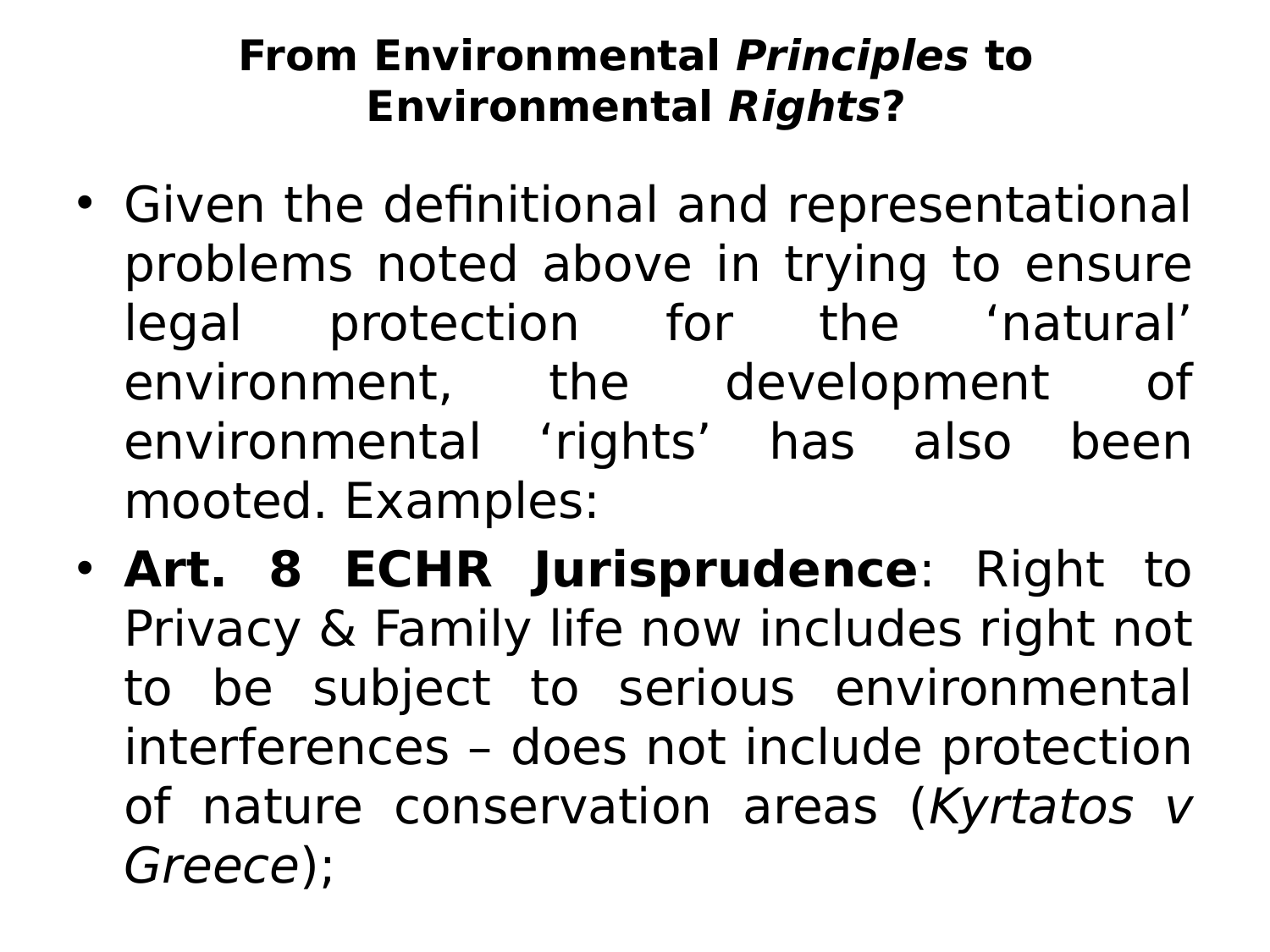

# From Environmental Principles to Environmental Rights?
Given the definitional and representational problems noted above in trying to ensure legal protection for the ‘natural’ environment, the development of environmental ‘rights’ has also been mooted. Examples:
Art. 8 ECHR Jurisprudence: Right to Privacy & Family life now includes right not to be subject to serious environmental interferences – does not include protection of nature conservation areas (Kyrtatos v Greece);